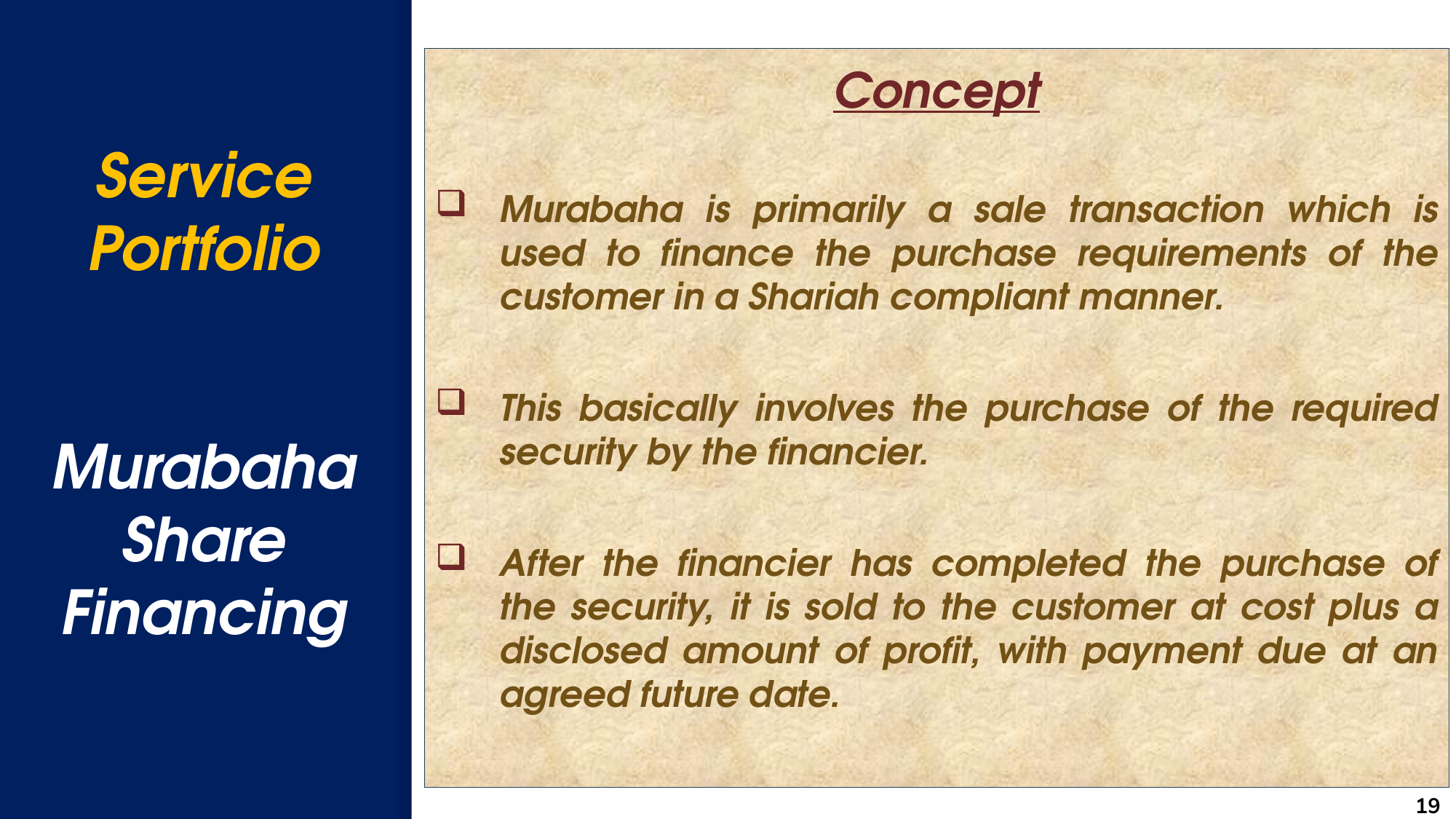

Concept

Murabaha is primarily a sale transaction which is used to finance the purchase requirements of the customer in a Shariah compliant manner.

This basically involves the purchase of the required security by the financier.

After the financier has completed the purchase of the security, it is sold to the customer at cost plus a disclosed amount of profit, with payment due at an agreed future date.
# Service Portfolio Murabaha Share Financing
19